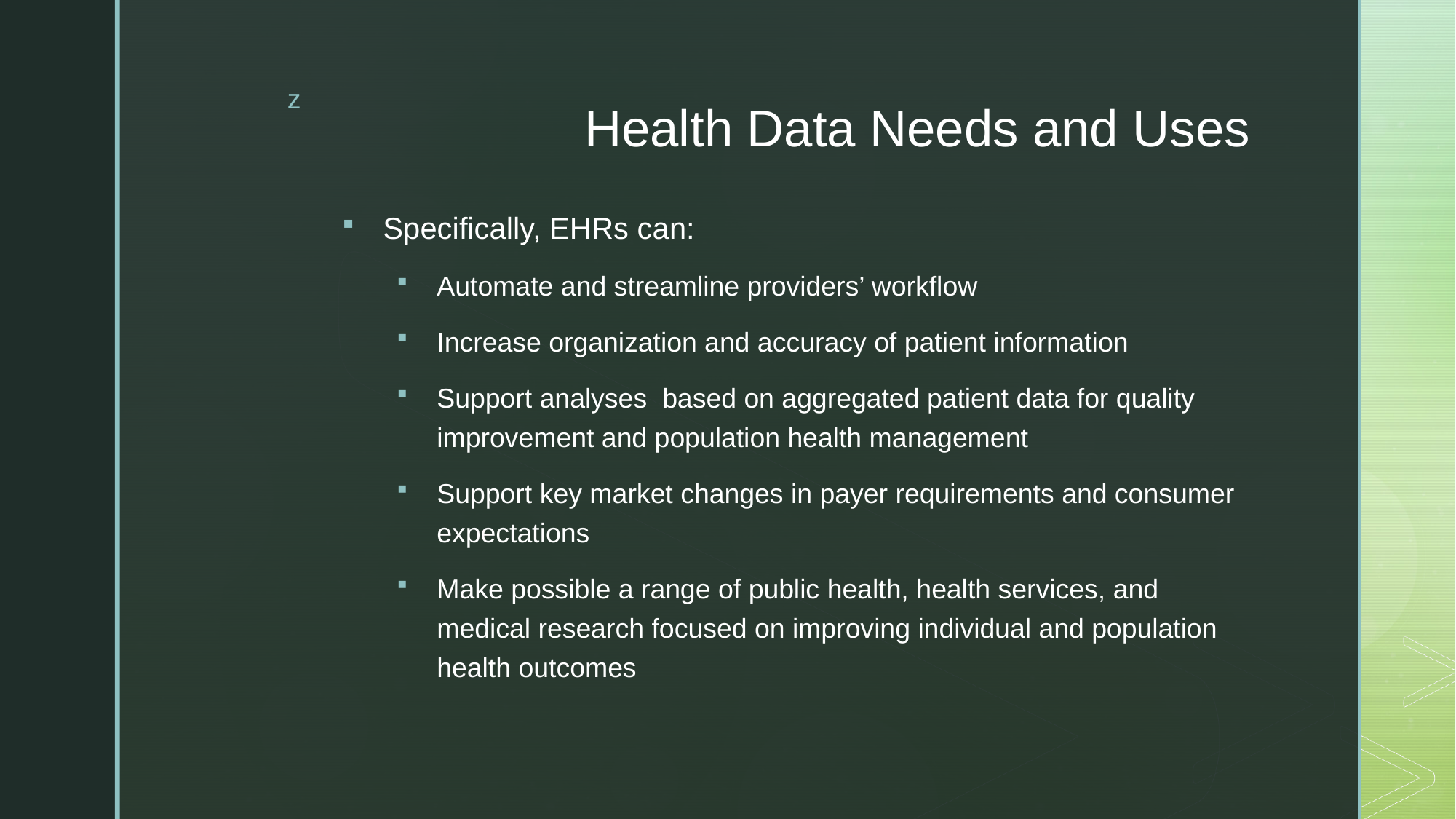

# Health Data Needs and Uses
Specifically, EHRs can:
Automate and streamline providers’ workflow
Increase organization and accuracy of patient information
Support analyses  based on aggregated patient data for quality improvement and population health management
Support key market changes in payer requirements and consumer expectations
Make possible a range of public health, health services, and medical research focused on improving individual and population health outcomes